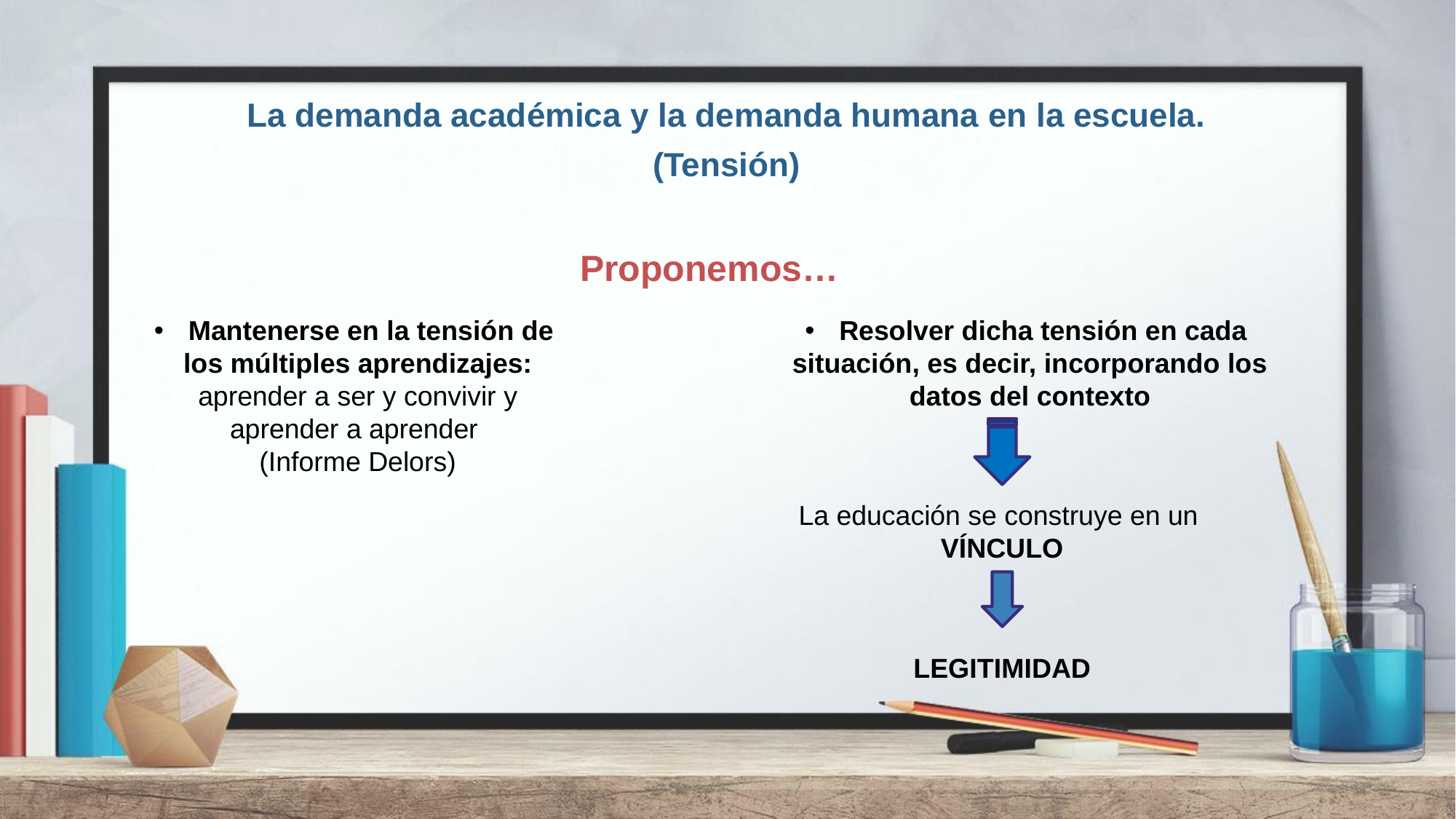

La demanda académica y la demanda humana en la escuela.
(Tensión)

Proponemos…
Mantenerse en la tensión de
los múltiples aprendizajes:
aprender a ser y convivir y
aprender a aprender
(Informe Delors)
Resolver dicha tensión en cada
situación, es decir, incorporando los datos del contexto

La educación se construye en un
VÍNCULO

LEGITIMIDAD